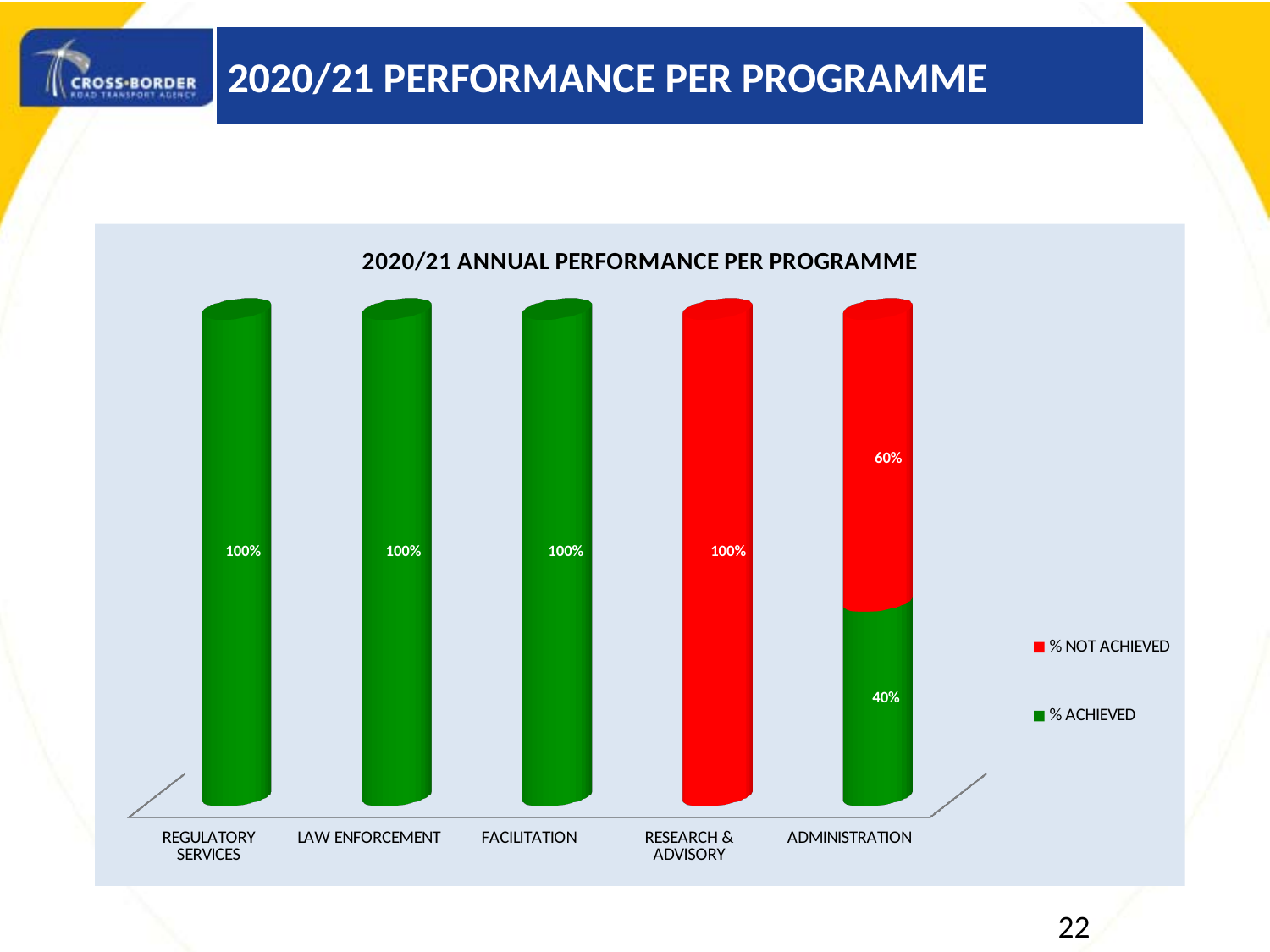

2020/21 PERFORMANCE PER PROGRAMME

[unsupported chart]

22